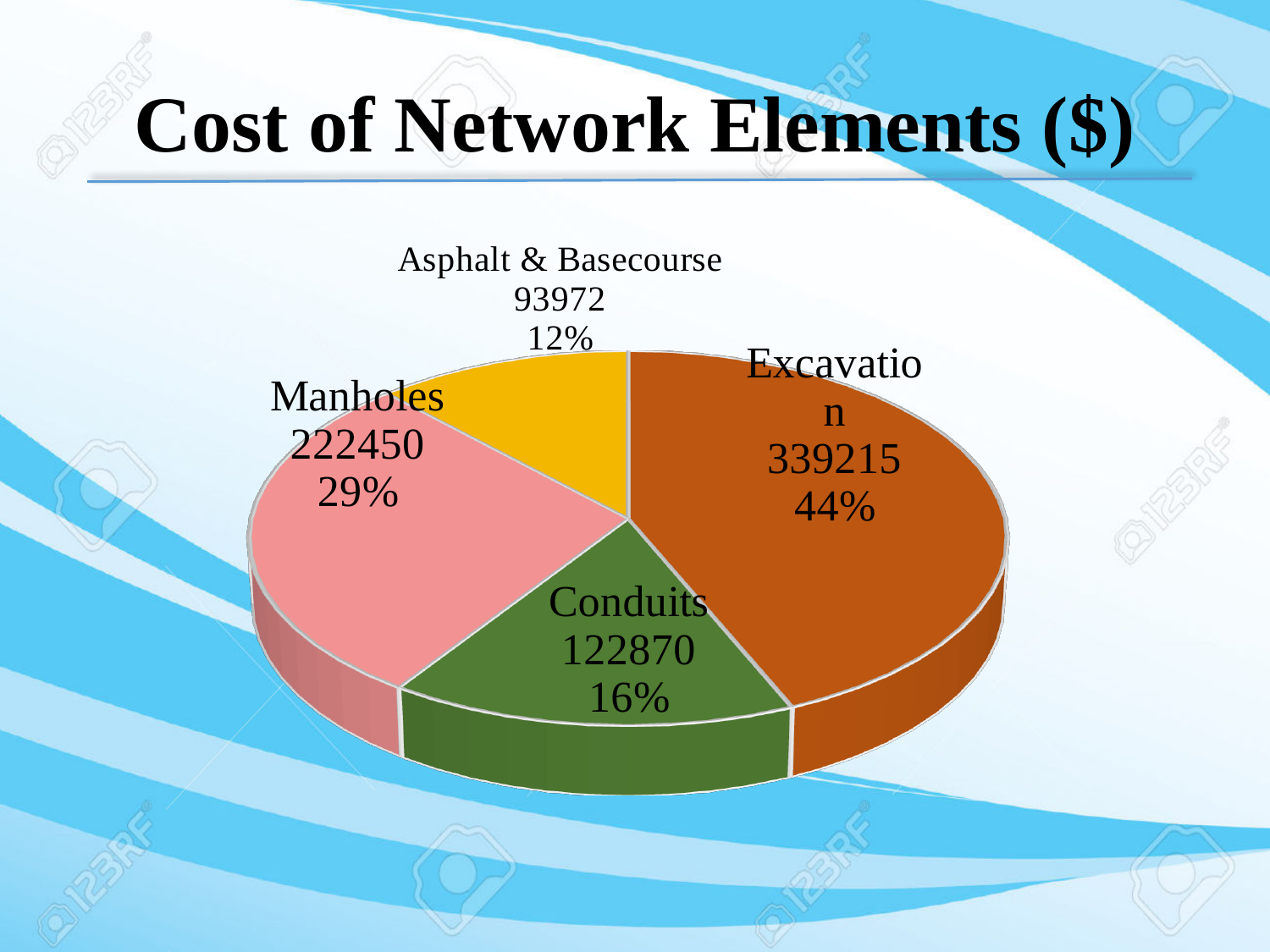

# Cost of Network Elements ($)

[unsupported chart]